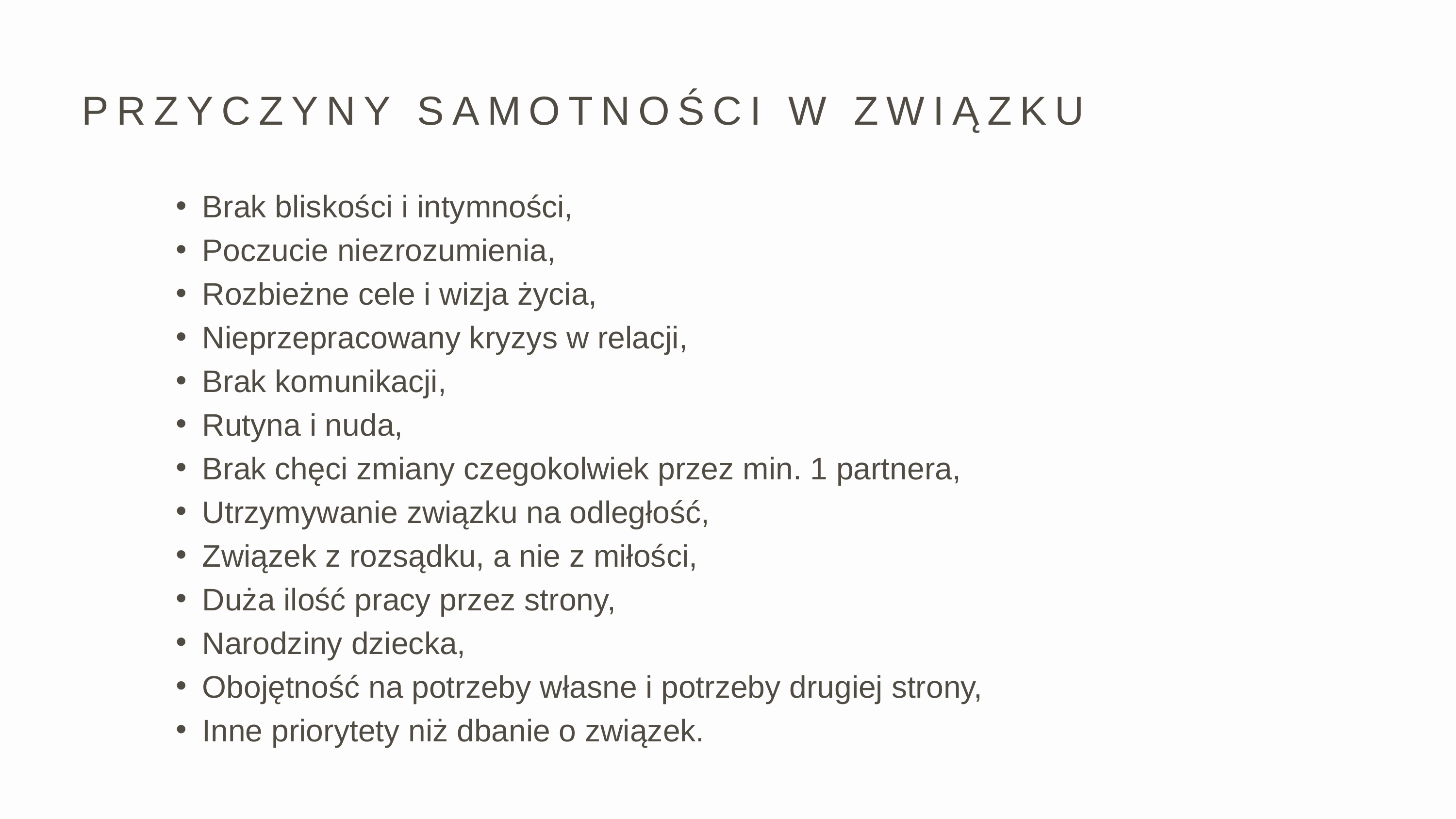

PRZYCZYNY SAMOTNOŚCI W ZWIĄZKU
Brak bliskości i intymności,
Poczucie niezrozumienia,
Rozbieżne cele i wizja życia,
Nieprzepracowany kryzys w relacji,
Brak komunikacji,
Rutyna i nuda,
Brak chęci zmiany czegokolwiek przez min. 1 partnera,
Utrzymywanie związku na odległość,
Związek z rozsądku, a nie z miłości,
Duża ilość pracy przez strony,
Narodziny dziecka,
Obojętność na potrzeby własne i potrzeby drugiej strony,
Inne priorytety niż dbanie o związek.